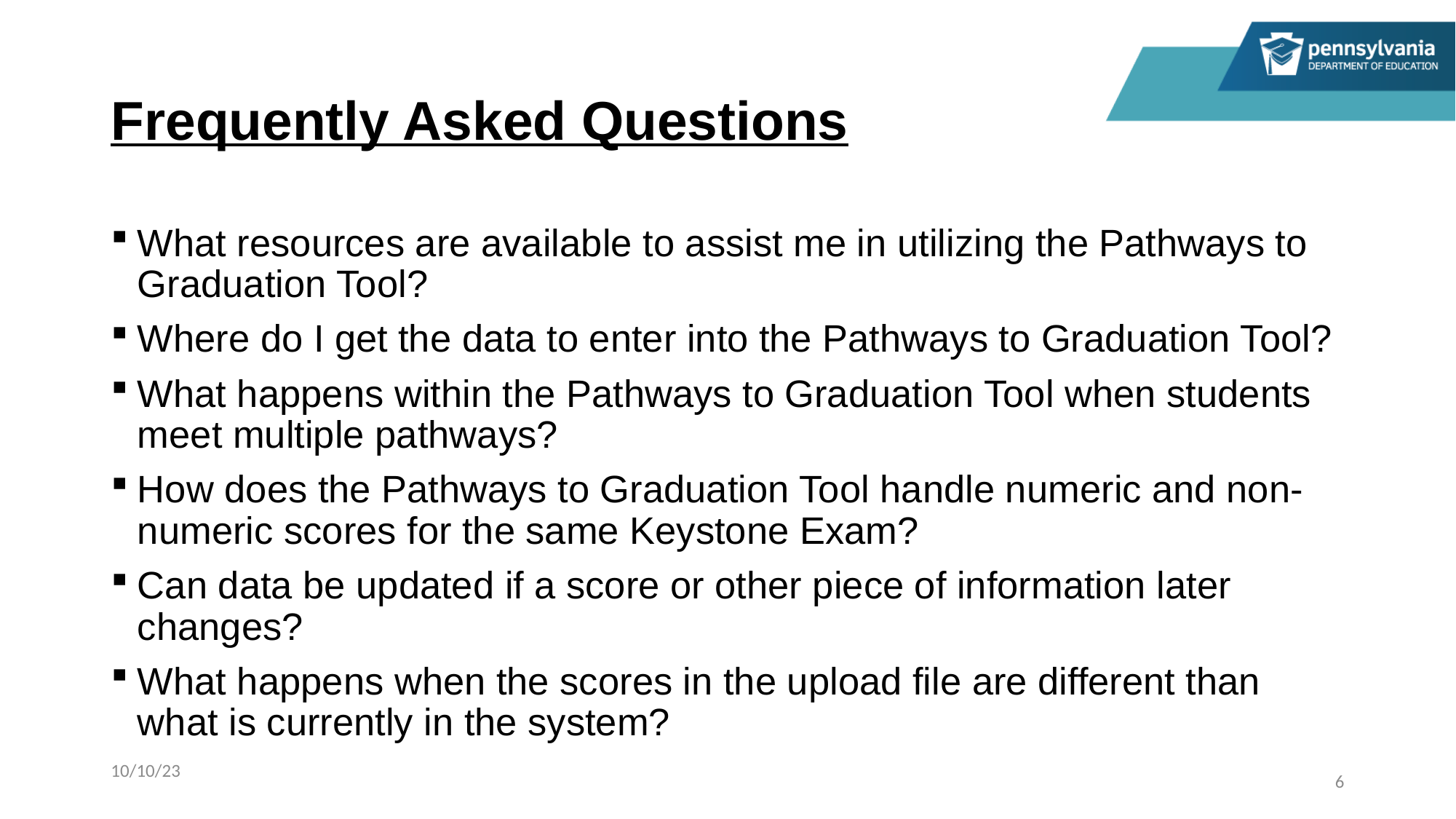

# Frequently Asked Questions
What resources are available to assist me in utilizing the Pathways to Graduation Tool?
Where do I get the data to enter into the Pathways to Graduation Tool?
What happens within the Pathways to Graduation Tool when students meet multiple pathways?
How does the Pathways to Graduation Tool handle numeric and non-numeric scores for the same Keystone Exam?
Can data be updated if a score or other piece of information later changes?
What happens when the scores in the upload file are different than what is currently in the system?

10/10/23

6